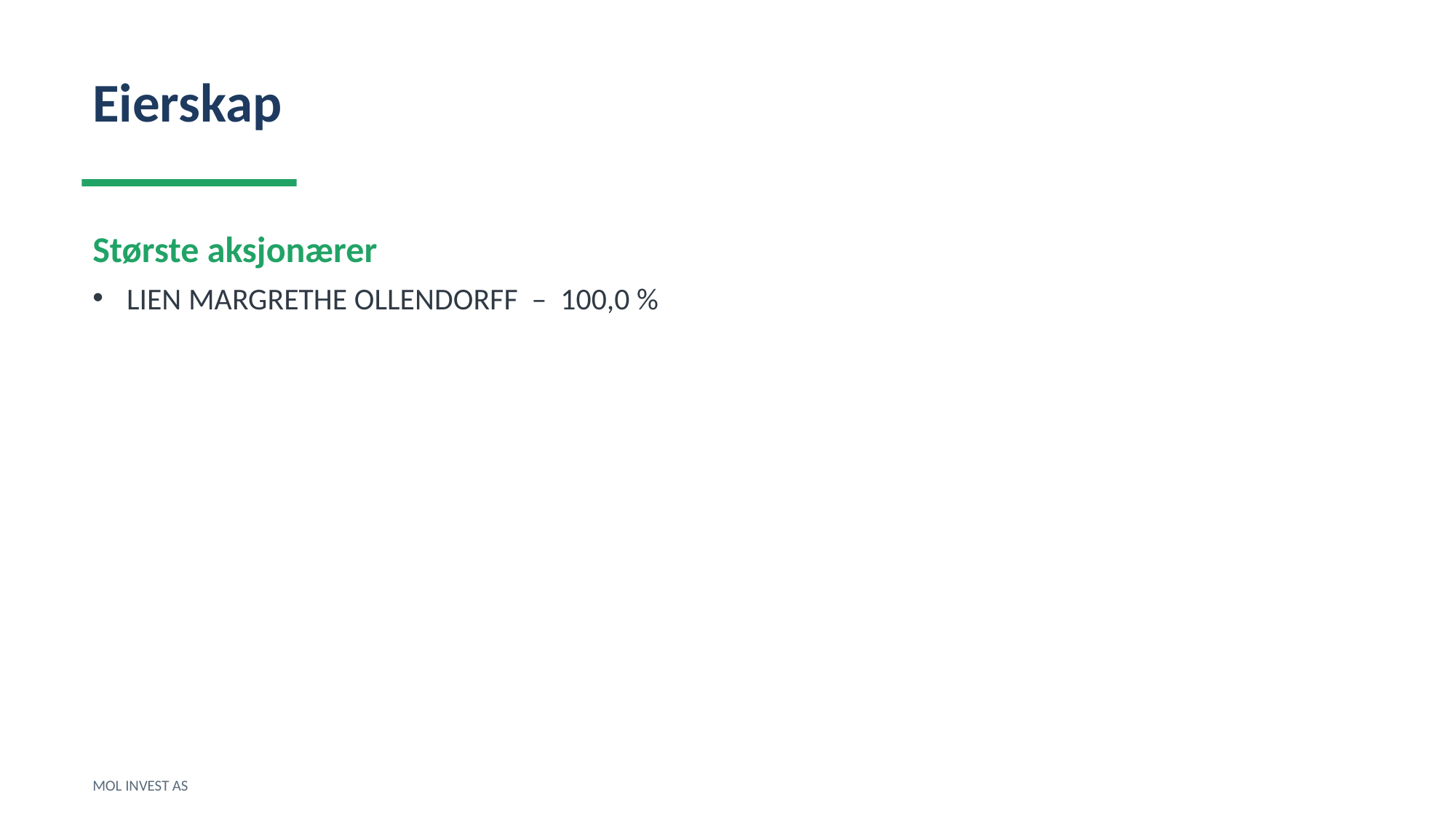

Eierskap

Største aksjonærer
LIEN MARGRETHE OLLENDORFF  –  100,0 %
MOL INVEST AS